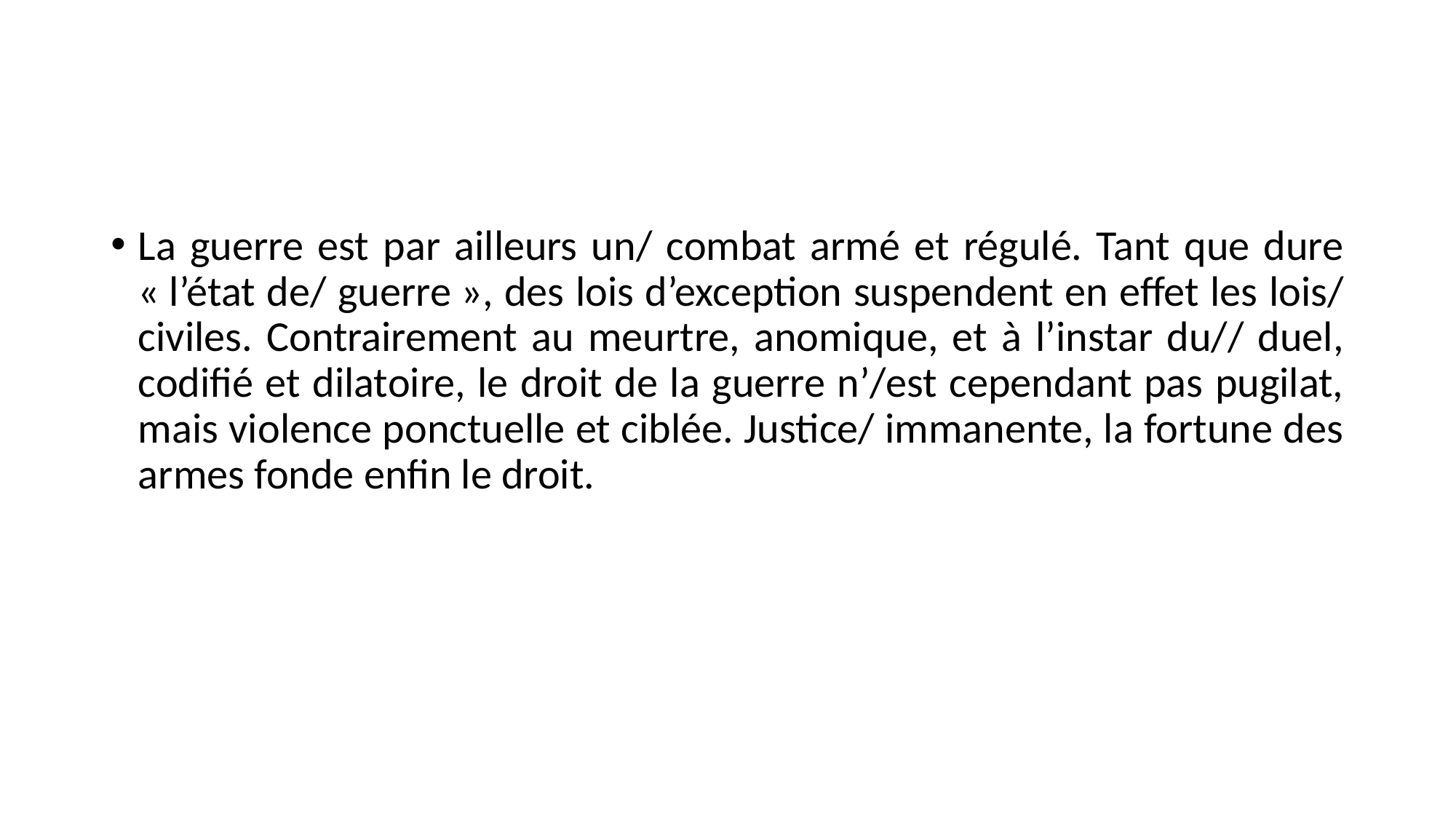

#
La guerre est par ailleurs un/ combat armé et régulé. Tant que dure « l’état de/ guerre », des lois d’exception suspendent en effet les lois/ civiles. Contrairement au meurtre, anomique, et à l’instar du// duel, codifié et dilatoire, le droit de la guerre n’/est cependant pas pugilat, mais violence ponctuelle et ciblée. Justice/ immanente, la fortune des armes fonde enfin le droit.